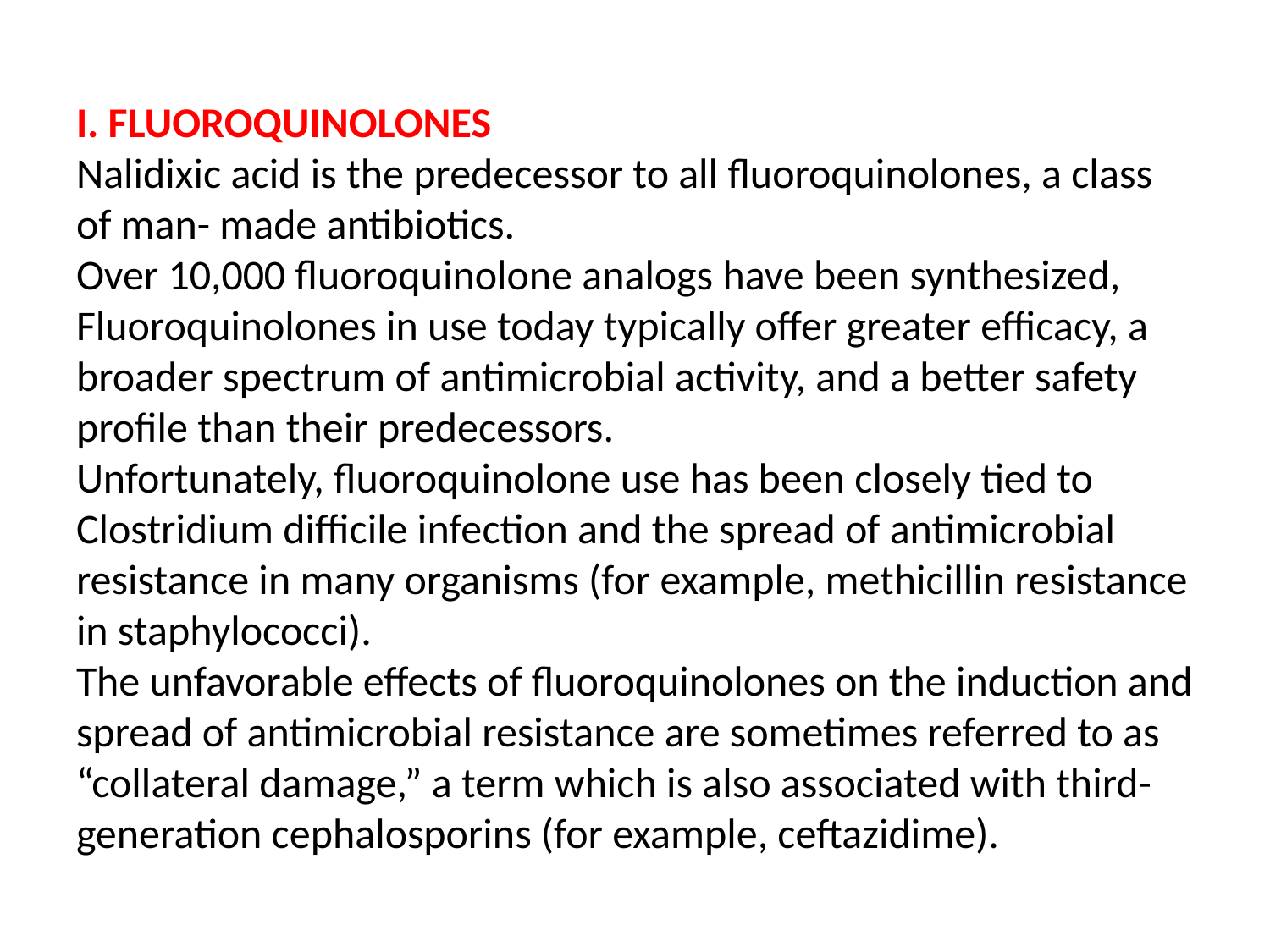

# I. FLUOROQUINOLONES Nalidixic acid is the predecessor to all fluoroquinolones, a class of man- made antibiotics. Over 10,000 fluoroquinolone analogs have been synthesized, Fluoroquinolones in use today typically offer greater efficacy, a broader spectrum of antimicrobial activity, and a better safety profile than their predecessors. Unfortunately, fluoroquinolone use has been closely tied to Clostridium difficile infection and the spread of antimicrobial resistance in many organisms (for example, methicillin resistance in staphylococci). The unfavorable effects of fluoroquinolones on the induction and spread of antimicrobial resistance are sometimes referred to as “collateral damage,” a term which is also associated with third-generation cephalosporins (for example, ceftazidime).